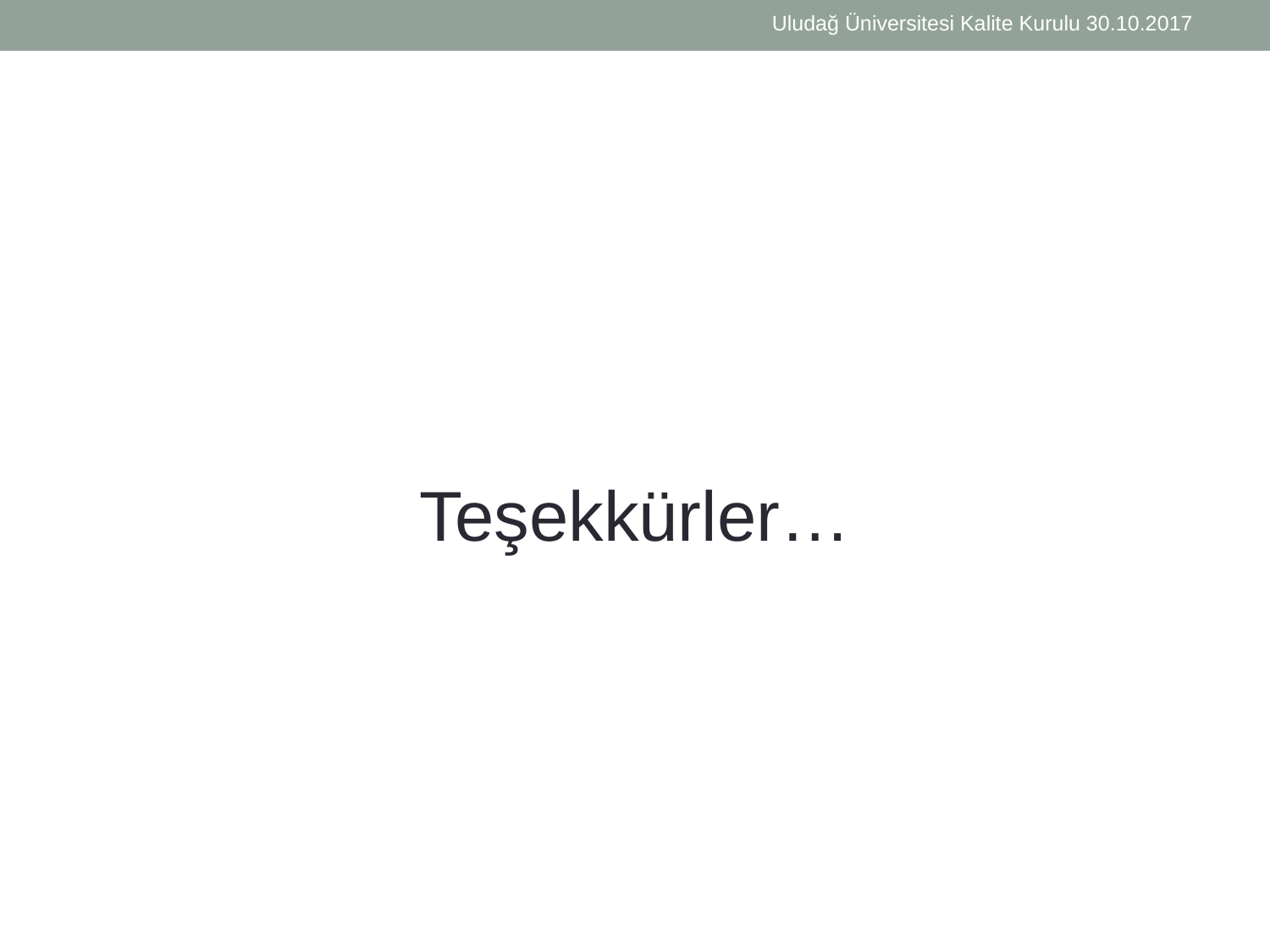

Uludağ Üniversitesi Kalite Kurulu 30.10.2017
#

Teşekkürler…